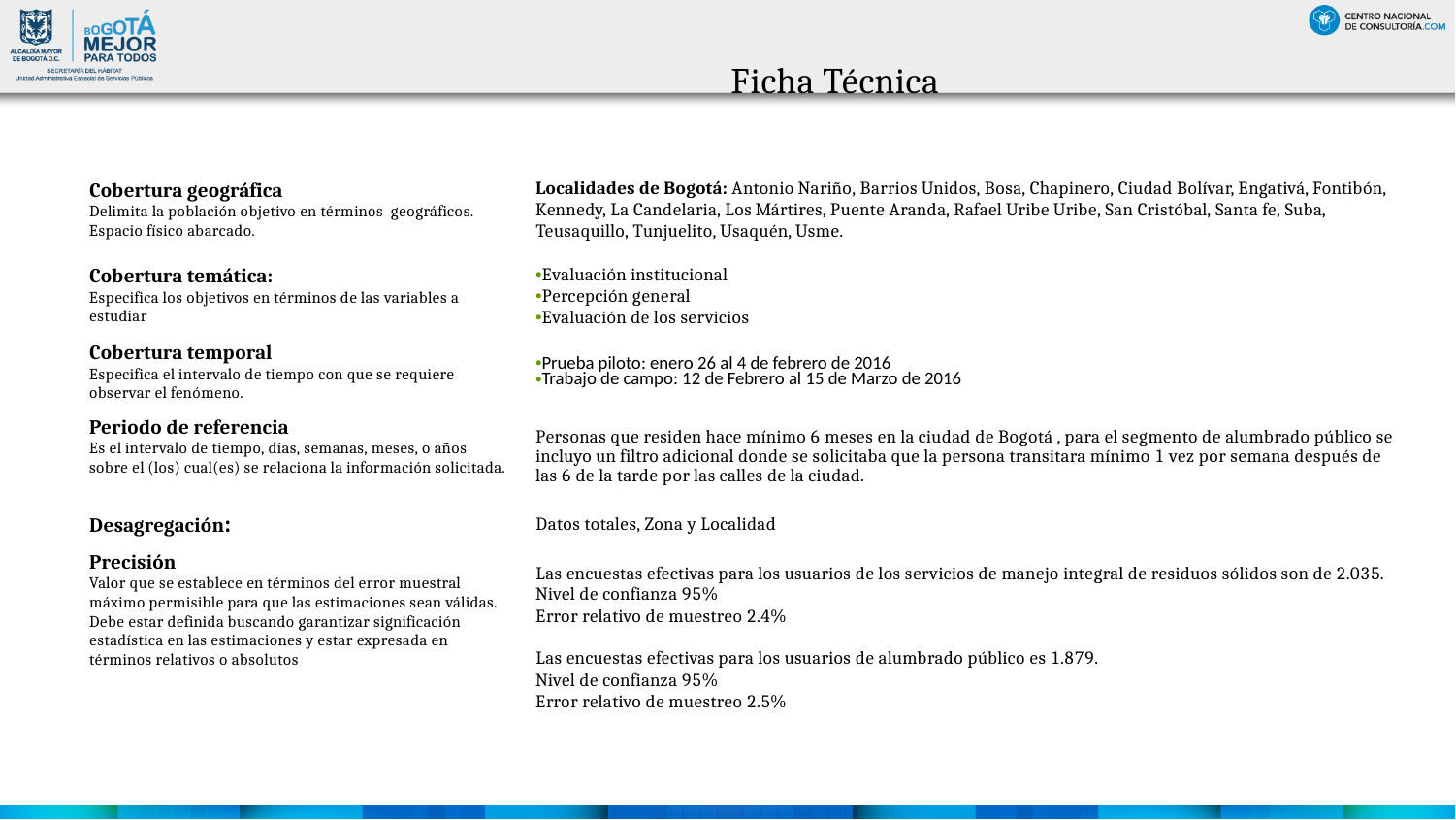

Ficha Técnica

| Cobertura geográfica Delimita la población objetivo en términos geográficos. Espacio físico abarcado. | Localidades de Bogotá: Antonio Nariño, Barrios Unidos, Bosa, Chapinero, Ciudad Bolívar, Engativá, Fontibón, Kennedy, La Candelaria, Los Mártires, Puente Aranda, Rafael Uribe Uribe, San Cristóbal, Santa fe, Suba, Teusaquillo, Tunjuelito, Usaquén, Usme. |
| --- | --- |
| Cobertura temática: Especifica los objetivos en términos de las variables a estudiar | Evaluación institucional Percepción general Evaluación de los servicios |
| Cobertura temporal Especifica el intervalo de tiempo con que se requiere observar el fenómeno. | Prueba piloto: enero 26 al 4 de febrero de 2016 Trabajo de campo: 12 de Febrero al 15 de Marzo de 2016 |
| Periodo de referencia Es el intervalo de tiempo, días, semanas, meses, o años sobre el (los) cual(es) se relaciona la información solicitada. | Personas que residen hace mínimo 6 meses en la ciudad de Bogotá , para el segmento de alumbrado público se incluyo un filtro adicional donde se solicitaba que la persona transitara mínimo 1 vez por semana después de las 6 de la tarde por las calles de la ciudad. |
| Desagregación: | Datos totales, Zona y Localidad |
| Precisión Valor que se establece en términos del error muestral máximo permisible para que las estimaciones sean válidas. Debe estar definida buscando garantizar significación estadística en las estimaciones y estar expresada en términos relativos o absolutos | Las encuestas efectivas para los usuarios de los servicios de manejo integral de residuos sólidos son de 2.035. Nivel de confianza 95% Error relativo de muestreo 2.4% Las encuestas efectivas para los usuarios de alumbrado público es 1.879. Nivel de confianza 95% Error relativo de muestreo 2.5% |